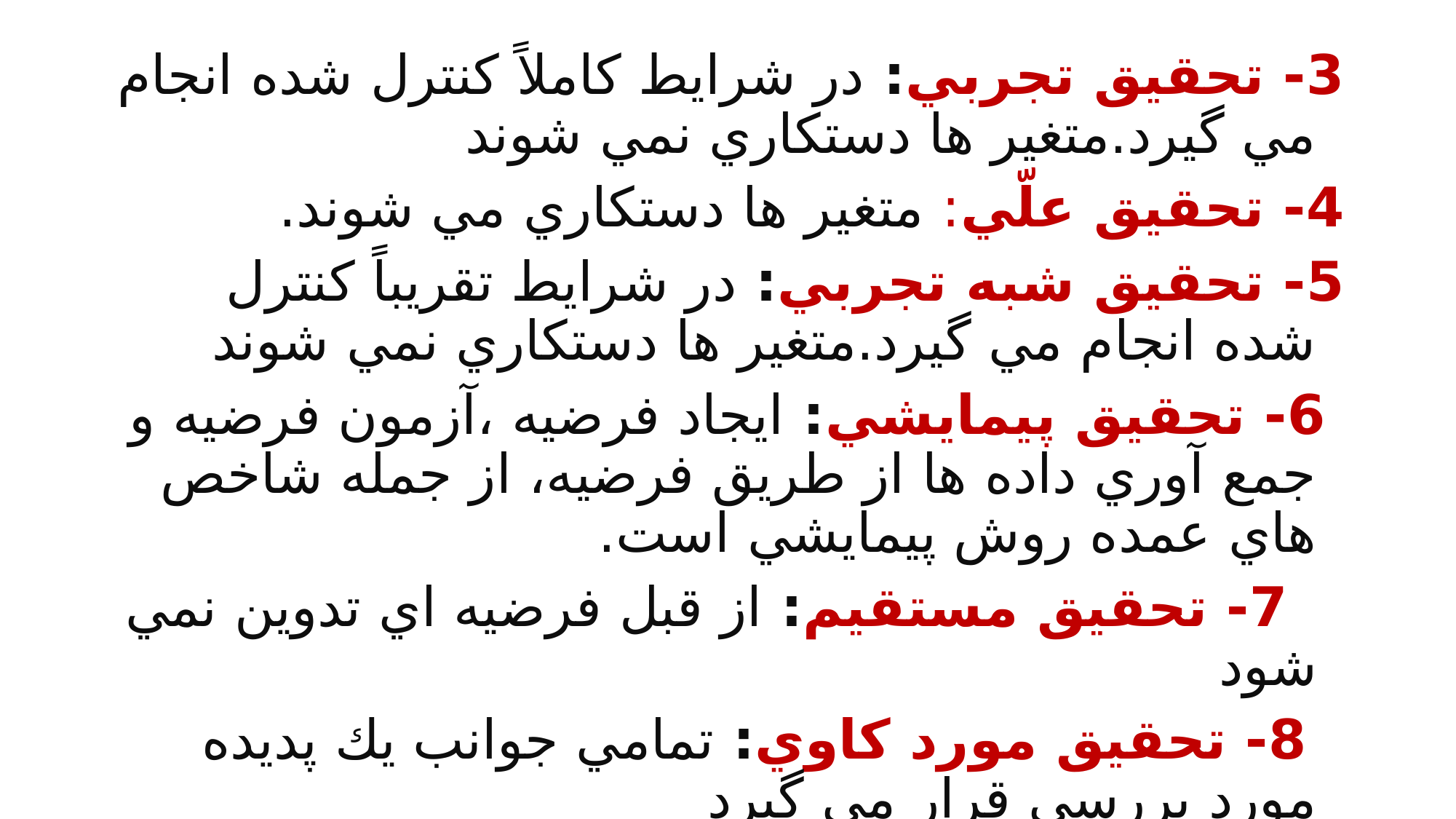

3- تحقيق تجربي: در شرايط كاملاً كنترل شده انجام مي گيرد.متغير ها دستكاري نمي شوند
4- تحقيق علّي: متغير ها دستكاري مي شوند.
5- تحقيق شبه تجربي: در شرايط تقريباً كنترل شده انجام مي گيرد.متغير ها دستكاري نمي شوند
 6- تحقيق پيمايشي: ايجاد فرضيه ،آزمون فرضيه و جمع آوري داده ها از طريق فرضيه، از جمله شاخص هاي عمده روش پيمايشي است.
   7- تحقيق مستقيم: از قبل فرضيه اي تدوين نمي شود
  8- تحقيق مورد كاوي: تمامي جوانب يك پديده مورد بررسي قرار مي گيرد
  9- روش تحليل محتوا